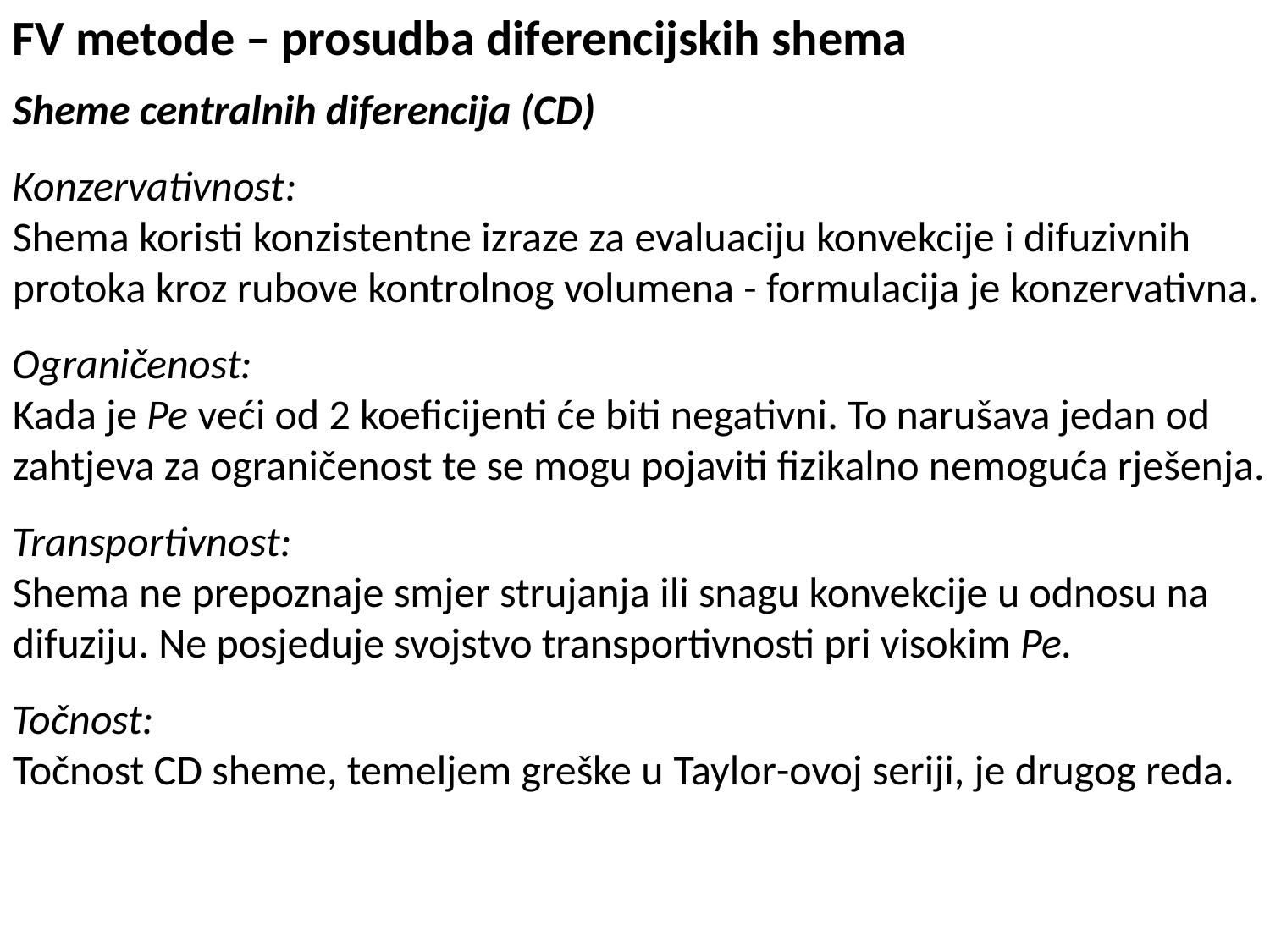

FV metode – prosudba diferencijskih shema
Sheme centralnih diferencija (CD)

Konzervativnost:
Shema koristi konzistentne izraze za evaluaciju konvekcije i difuzivnih protoka kroz rubove kontrolnog volumena - formulacija je konzervativna.

Ograničenost:
Kada je Pe veći od 2 koeficijenti će biti negativni. To narušava jedan od zahtjeva za ograničenost te se mogu pojaviti fizikalno nemoguća rješenja.

Transportivnost:
Shema ne prepoznaje smjer strujanja ili snagu konvekcije u odnosu na difuziju. Ne posjeduje svojstvo transportivnosti pri visokim Pe.

Točnost:
Točnost CD sheme, temeljem greške u Taylor-ovoj seriji, je drugog reda.